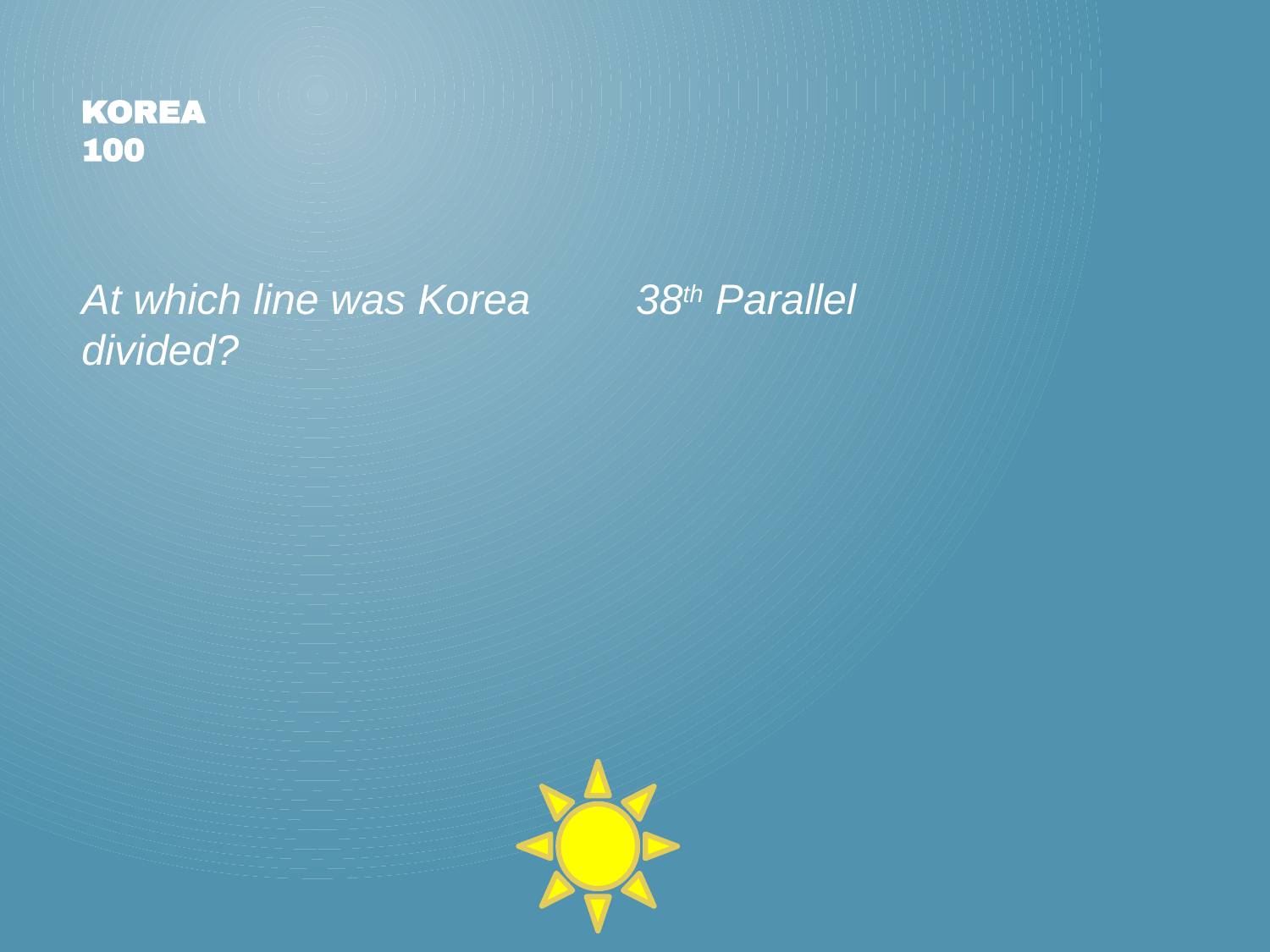

# Korea 100
38th Parallel
At which line was Korea divided?